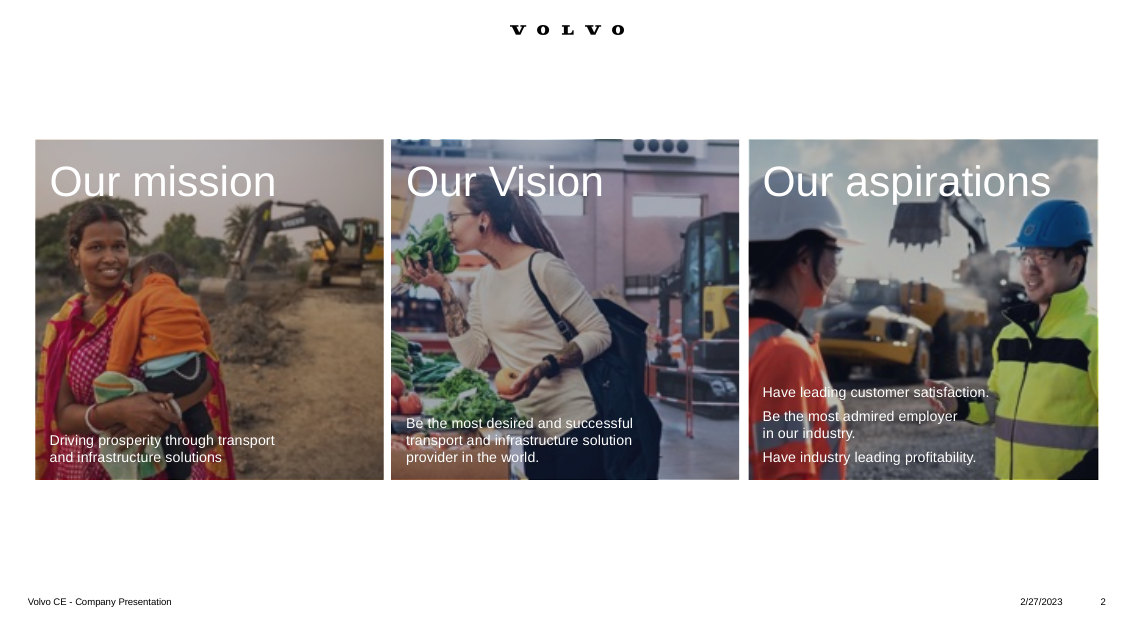

Our mission
Our Vision
Our aspirations
Be the most desired and successful transport and infrastructure solution provider in the world.
Have leading customer satisfaction.
Be the most admired employer
in our industry.
Have industry leading profitability.
Driving prosperity through transport and infrastructure solutions

Volvo CE - Company Presentation
2/27/2023
2